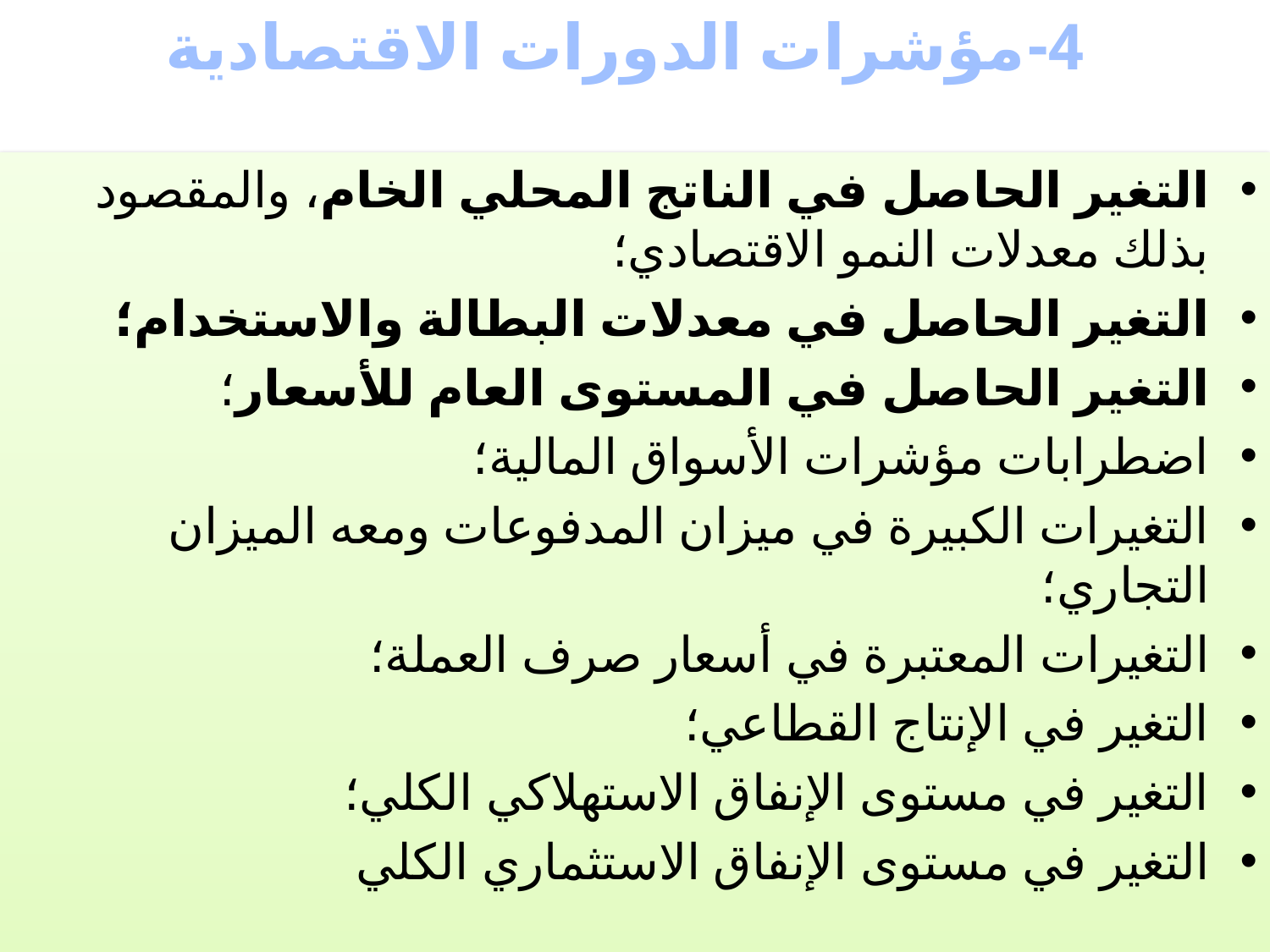

4-مؤشرات الدورات الاقتصادية

التغير الحاصل في الناتج المحلي الخام، والمقصود بذلك معدلات النمو الاقتصادي؛
التغير الحاصل في معدلات البطالة والاستخدام؛
التغير الحاصل في المستوى العام للأسعار؛
اضطرابات مؤشرات الأسواق المالية؛
التغيرات الكبيرة في ميزان المدفوعات ومعه الميزان التجاري؛
التغيرات المعتبرة في أسعار صرف العملة؛
التغير في الإنتاج القطاعي؛
التغير في مستوى الإنفاق الاستهلاكي الكلي؛
التغير في مستوى الإنفاق الاستثماري الكلي